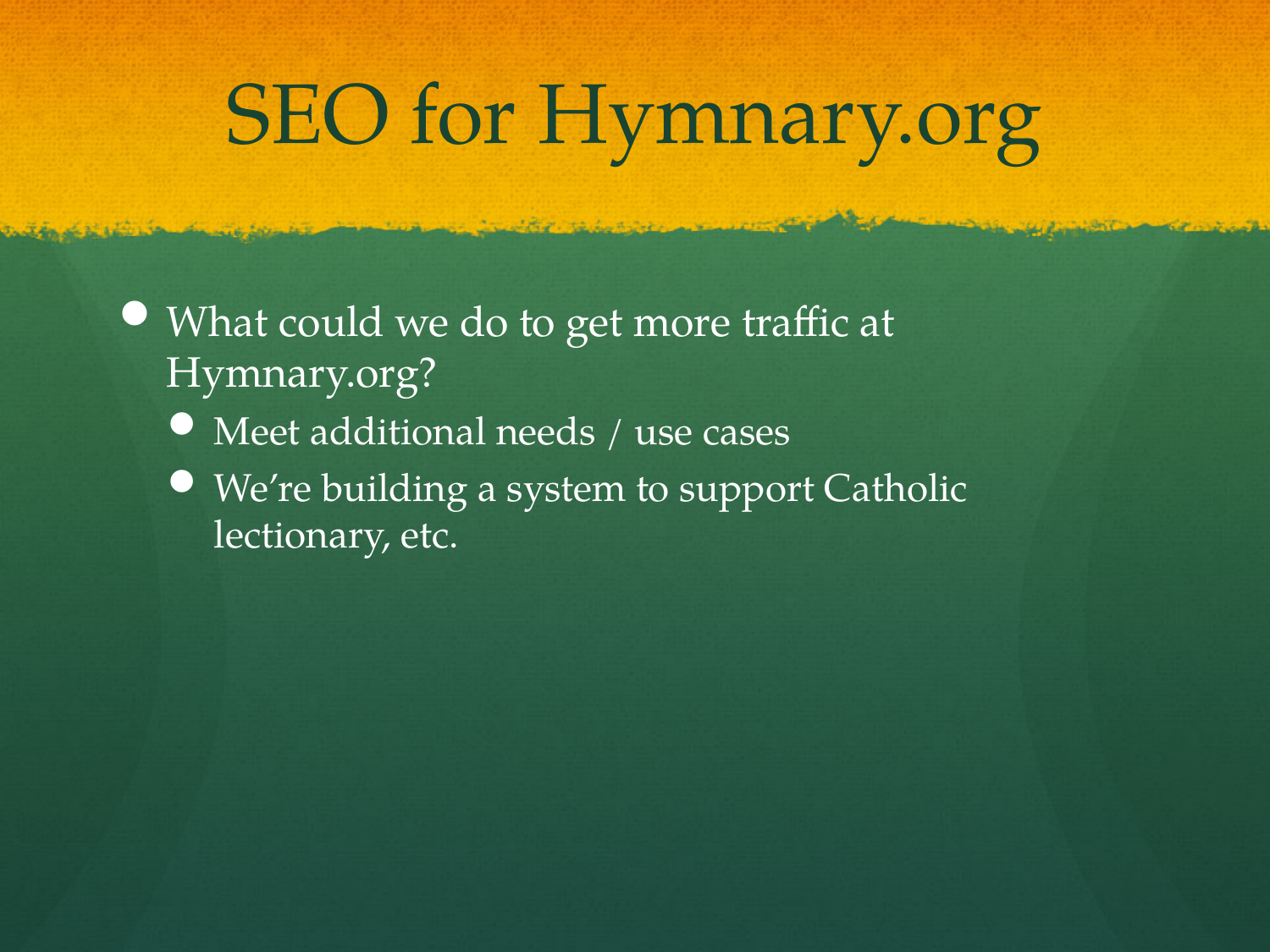

# SEO for Hymnary.org
What could we do to get more traffic at Hymnary.org?
Meet additional needs / use cases
We’re building a system to support Catholic lectionary, etc.